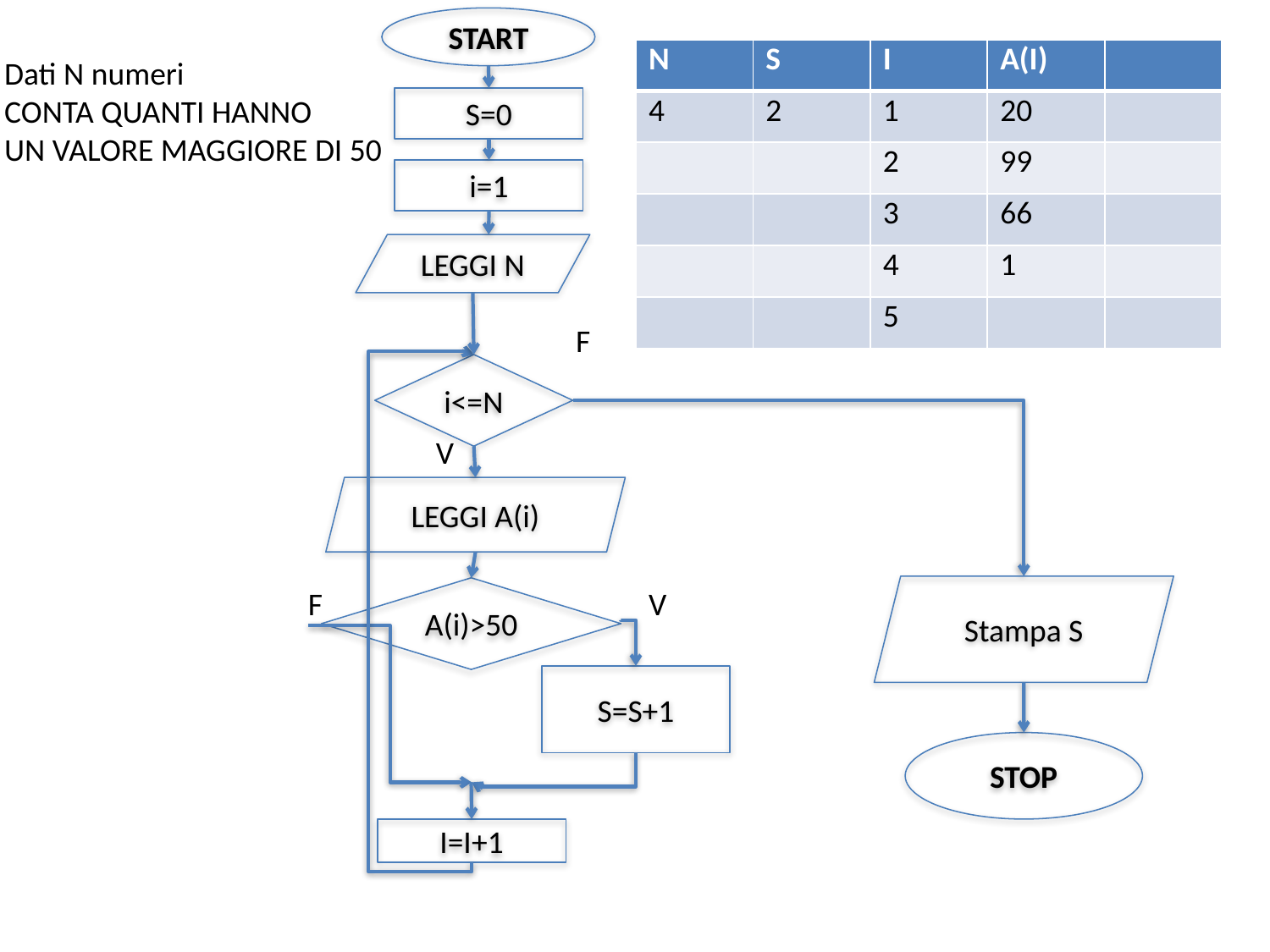

START
| N | S | I | A(I) |  |
| --- | --- | --- | --- | --- |
| 4 | 2 | 1 | 20 |  |
|  |  | 2 | 99 |  |
|  |  | 3 | 66 |  |
|  |  | 4 | 1 |  |
|  |  | 5 |  |  |
Dati N numeri
CONTA QUANTI HANNO
UN VALORE MAGGIORE DI 50
S=0
i=1
LEGGI N
F
i<=N
V
LEGGI A(i)
Stampa S
F
A(i)>50
V
S=S+1
STOP
I=I+1